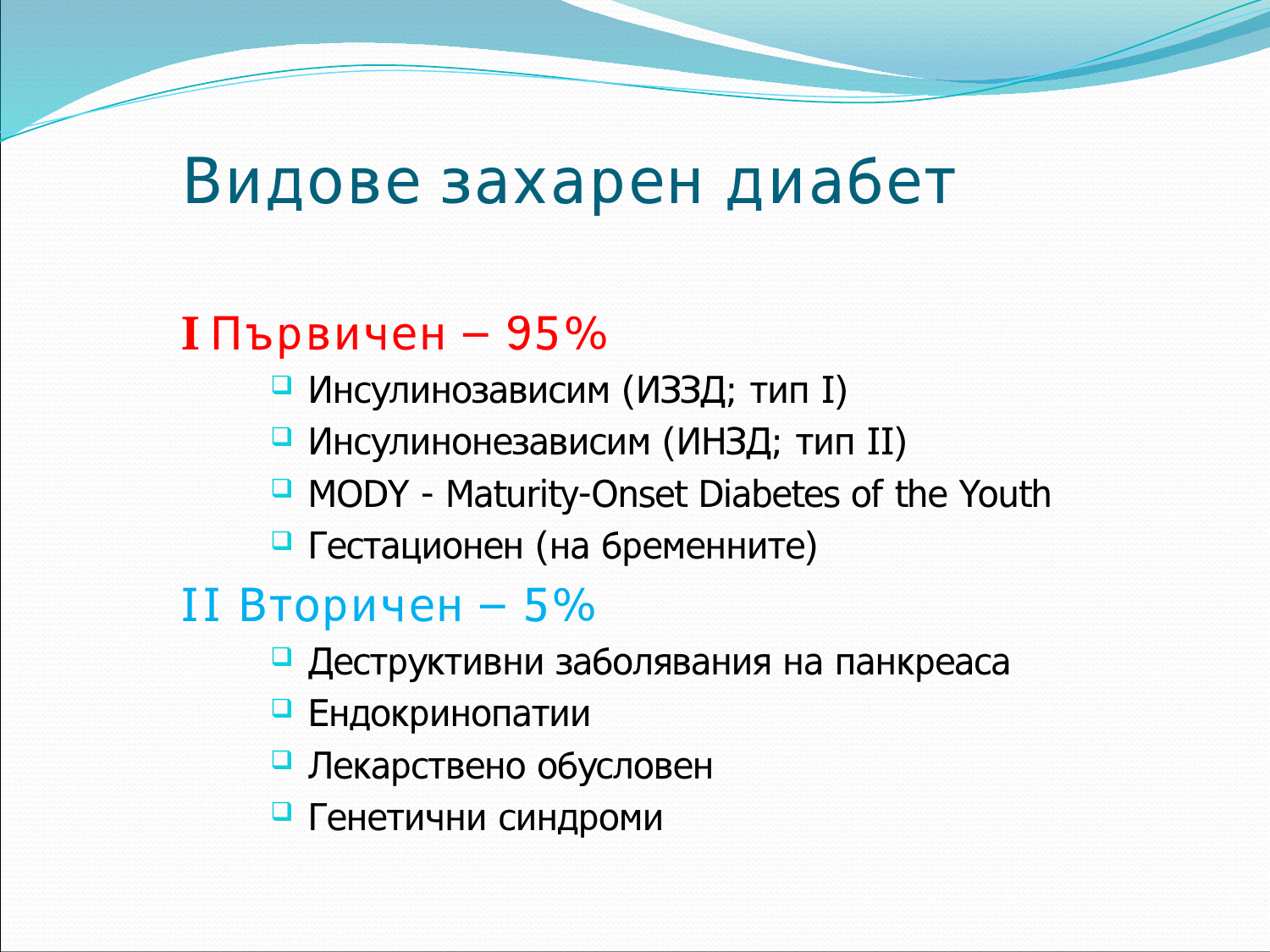

# Видове захарен диабет
I Първичен – 95%
Инсулинозависим (ИЗЗД; тип I)
Инсулинонезависим (ИНЗД; тип II)
MODY - Maturity-Onset Diabetes of the Youth
Гестационен (на бременните)
II Вторичен – 5%
Деструктивни заболявания на панкреаса
Ендокринопатии
Лекарствено обусловен
Генетични синдроми